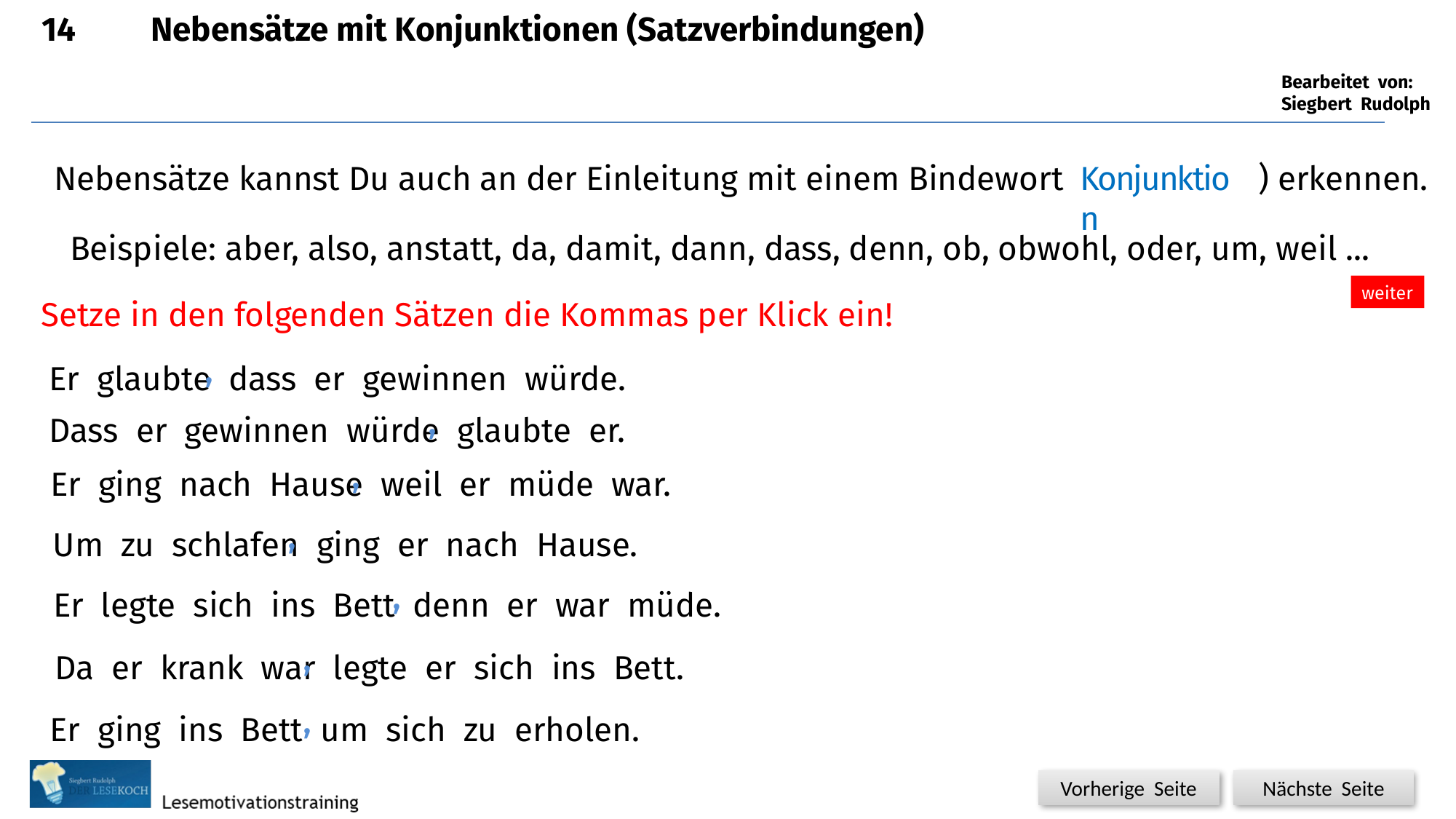

14	Nebensätze mit Konjunktionen (Satzverbindungen)
Konjunktion
????
Nebensätze kannst Du auch an der Einleitung mit einem Bindewort (                    ) erkennen.
Beispiele: aber, also, anstatt, da, damit, dann, dass, denn, ob, obwohl, oder, um, weil ...
weiter
Setze in den folgenden Sätzen die Kommas per Klick ein!
Er  glaubte  dass  er  gewinnen  würde.
,

Dass  er  gewinnen  würde  glaubte  er.
,

Er  ging  nach  Hause  weil  er  müde  war.
,

Um  zu  schlafen  ging  er  nach  Hause.
,

Er  legte  sich  ins  Bett  denn  er  war  müde.
,

Da  er  krank  war  legte  er  sich  ins  Bett.
,

Er  ging  ins  Bett  um  sich  zu  erholen.
,